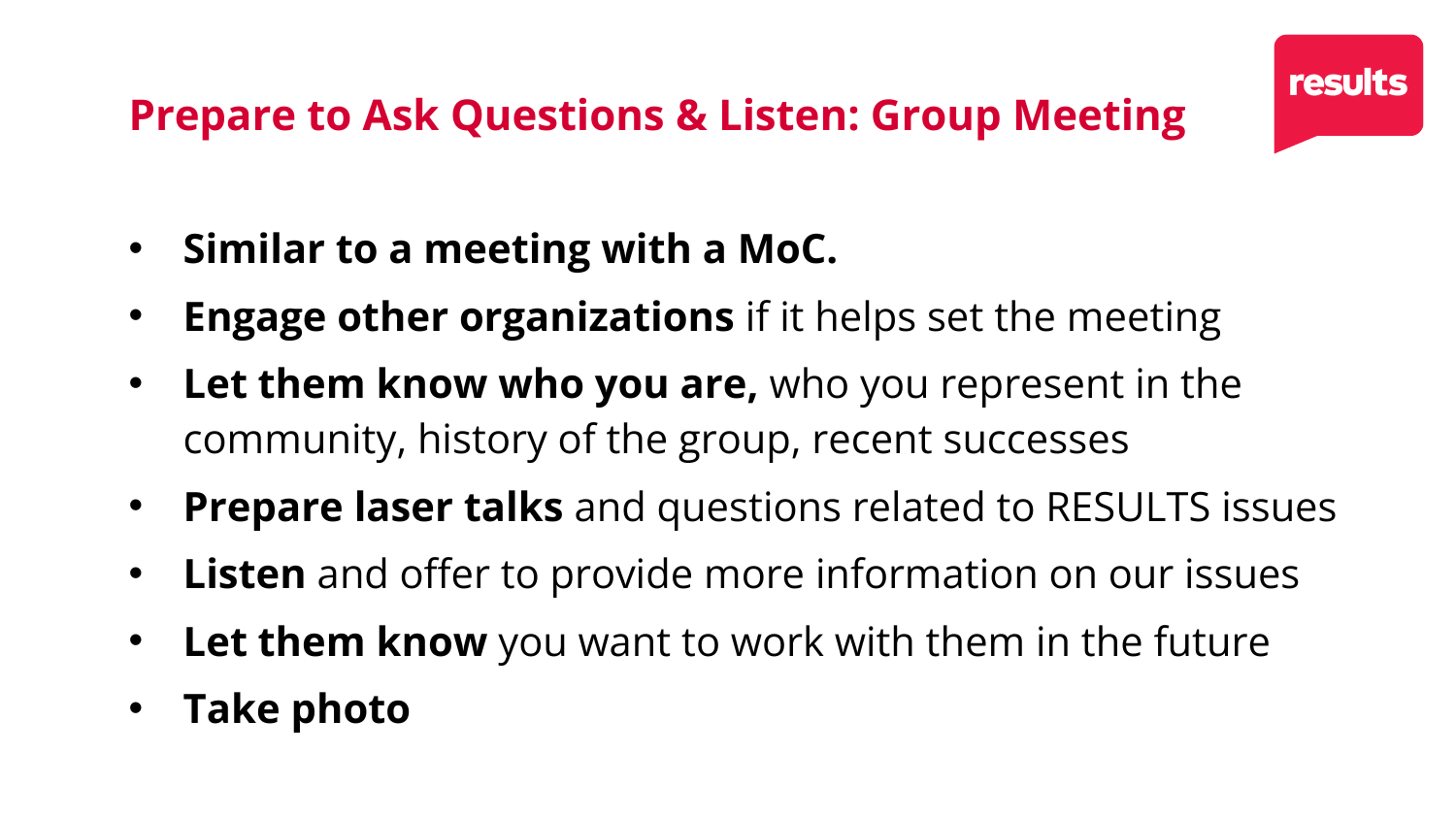

12
# Prepare to Ask Questions & Listen: Group Meeting
Similar to a meeting with a MoC.
Engage other organizations if it helps set the meeting
Let them know who you are, who you represent in the community, history of the group, recent successes
Prepare laser talks and questions related to RESULTS issues
Listen and offer to provide more information on our issues
Let them know you want to work with them in the future
Take photo